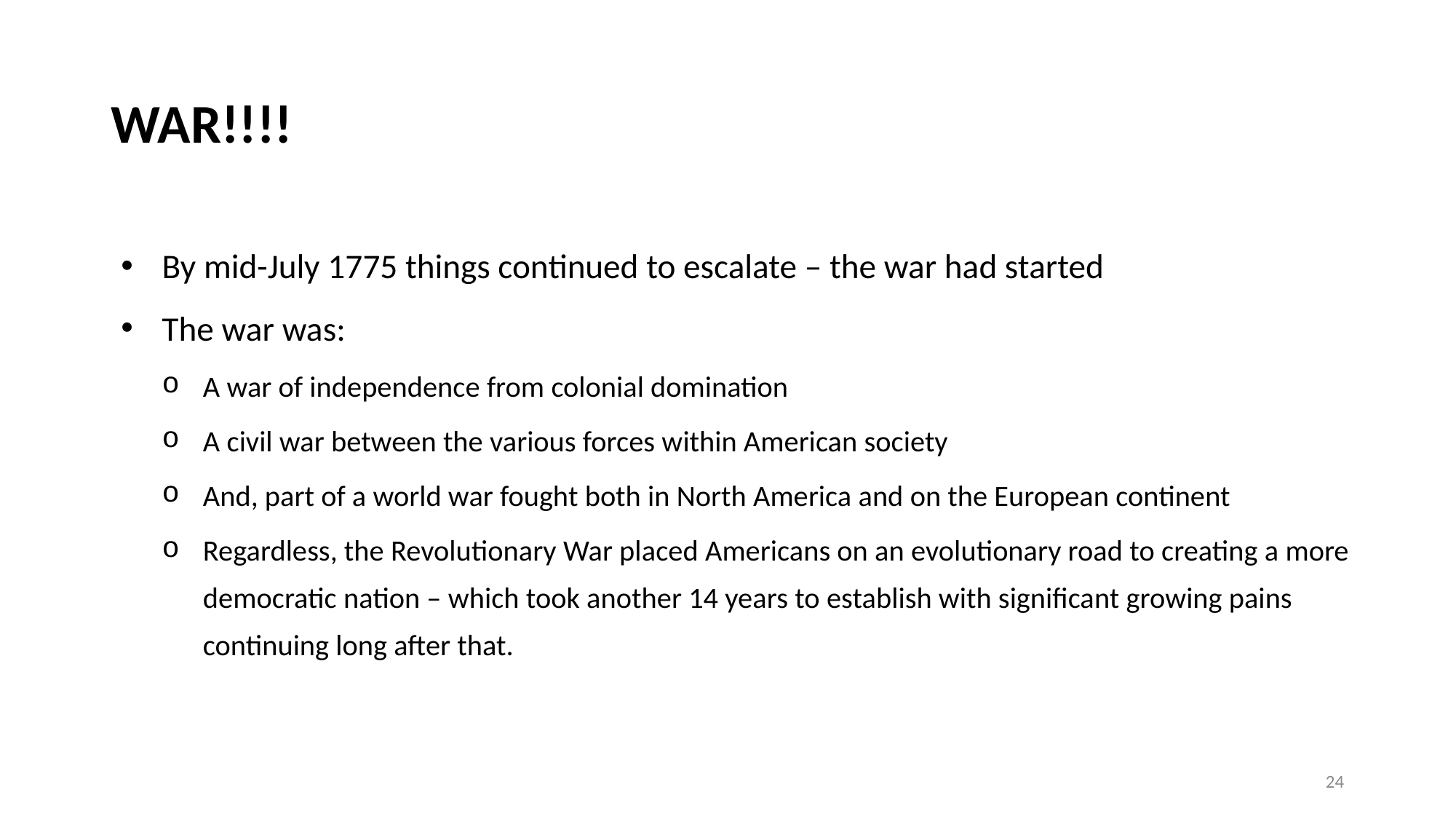

# WAR!!!!
By mid-July 1775 things continued to escalate – the war had started
The war was:
A war of independence from colonial domination
A civil war between the various forces within American society
And, part of a world war fought both in North America and on the European continent
Regardless, the Revolutionary War placed Americans on an evolutionary road to creating a more democratic nation – which took another 14 years to establish with significant growing pains continuing long after that.

24